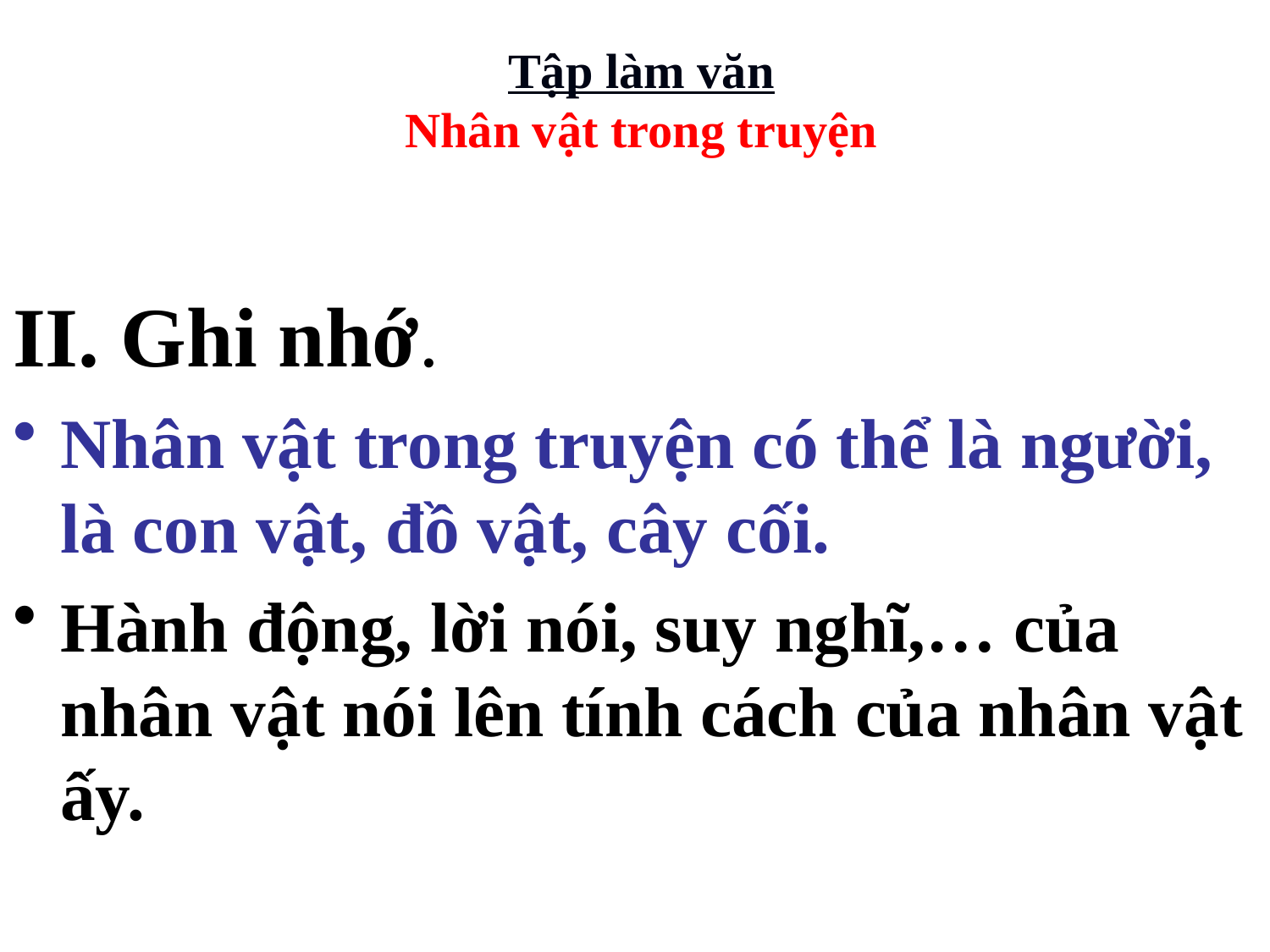

Tập làm văn
Nhân vật trong truyện
# II. Ghi nhớ.
Nhân vật trong truyện có thể là người, là con vật, đồ vật, cây cối.
Hành động, lời nói, suy nghĩ,… của nhân vật nói lên tính cách của nhân vật ấy.